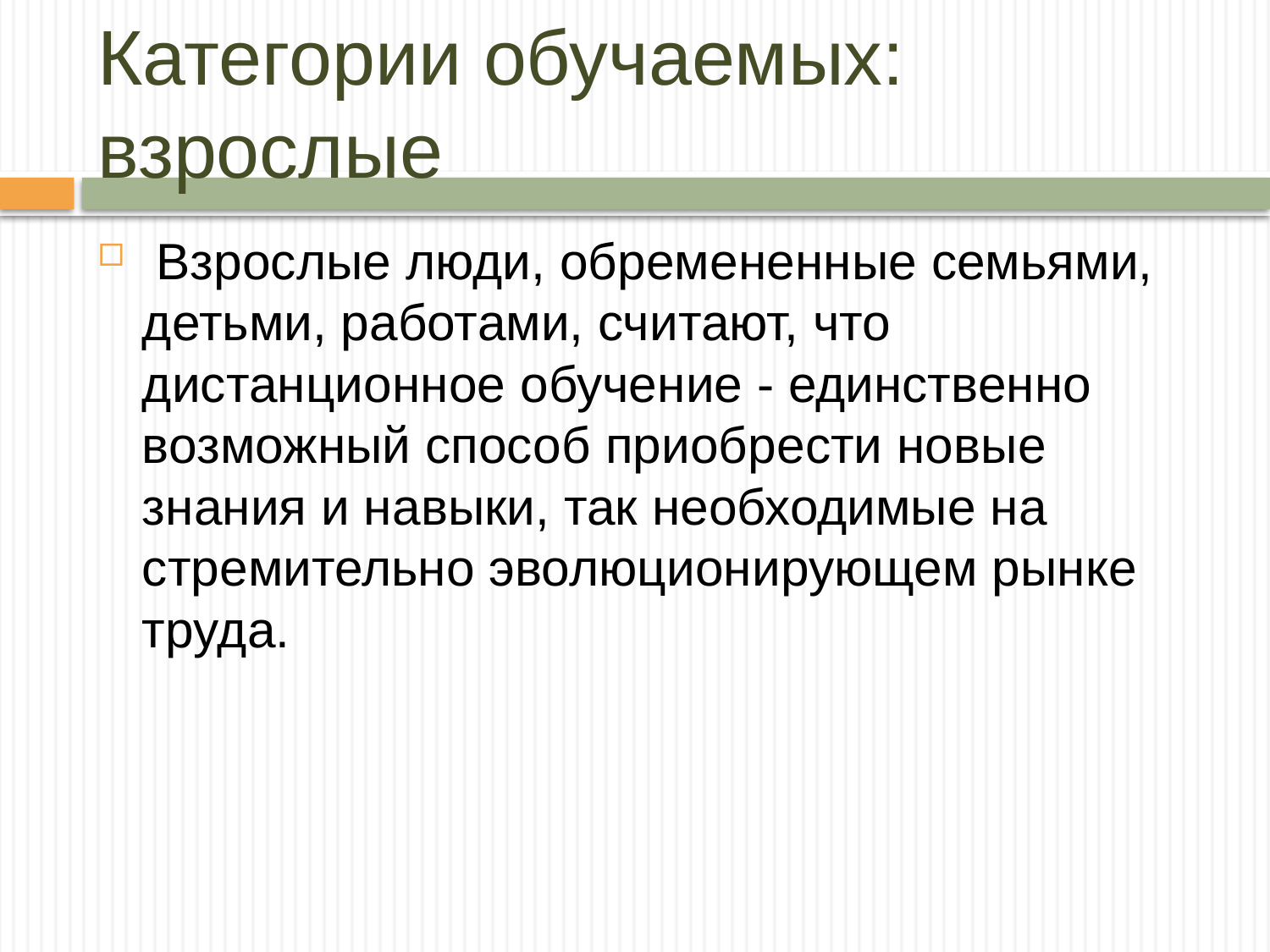

# Категории обучаемых: взрослые
 Взрослые люди, обремененные семьями, детьми, работами, считают, что дистанционное обучение - единственно возможный способ приобрести новые знания и навыки, так необходимые на стремительно эволюционирующем рынке труда.